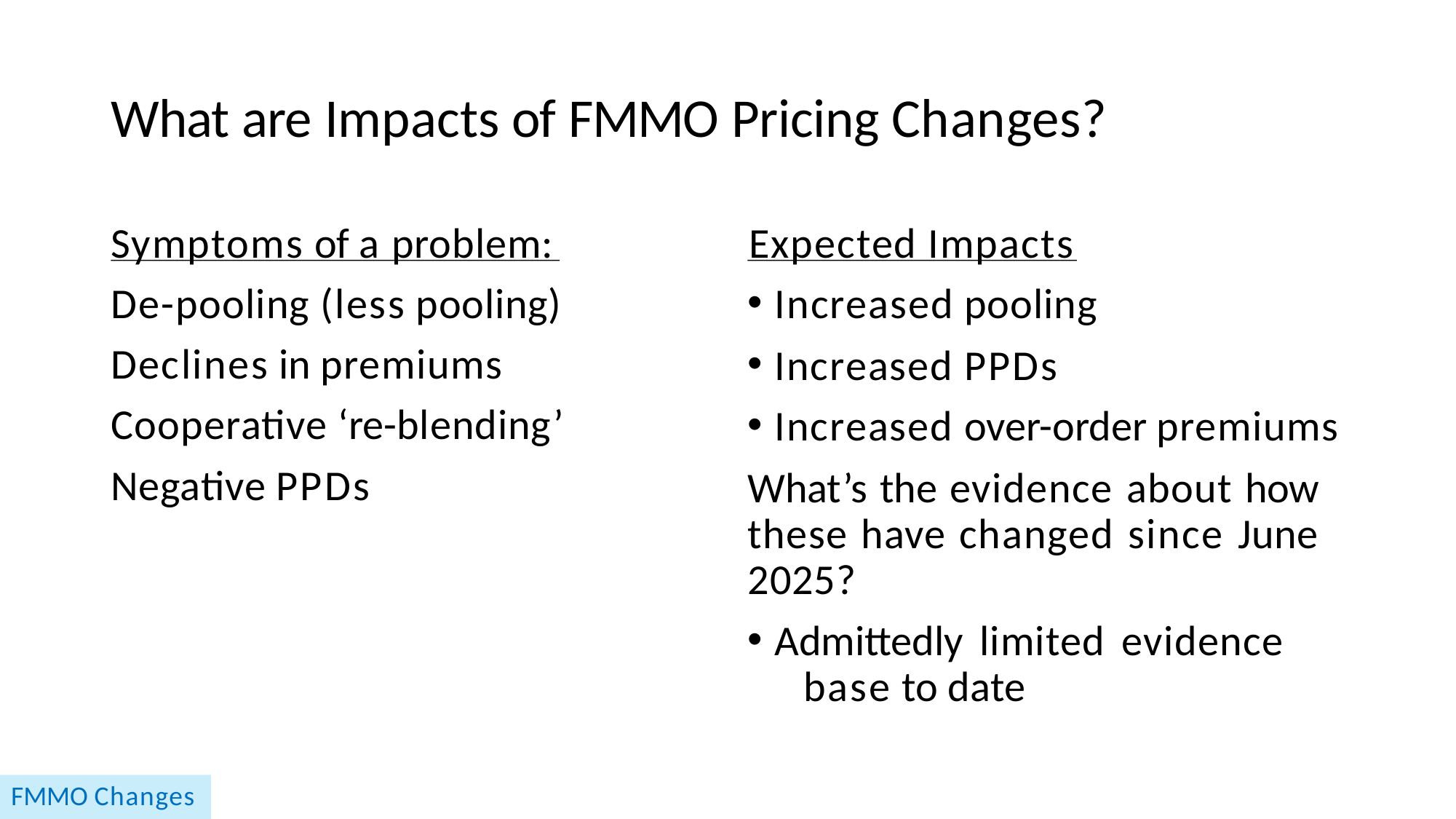

# What are Impacts of FMMO Pricing Changes?
Symptoms of a problem:	Expected Impacts

Increased pooling
Increased PPDs
Increased over-order premiums
What’s the evidence about how these have changed since June 2025?
Admittedly limited evidence 	base to date
De-pooling (less pooling) Declines in premiums Cooperative ‘re-blending’ Negative PPDs

FMMO Changes